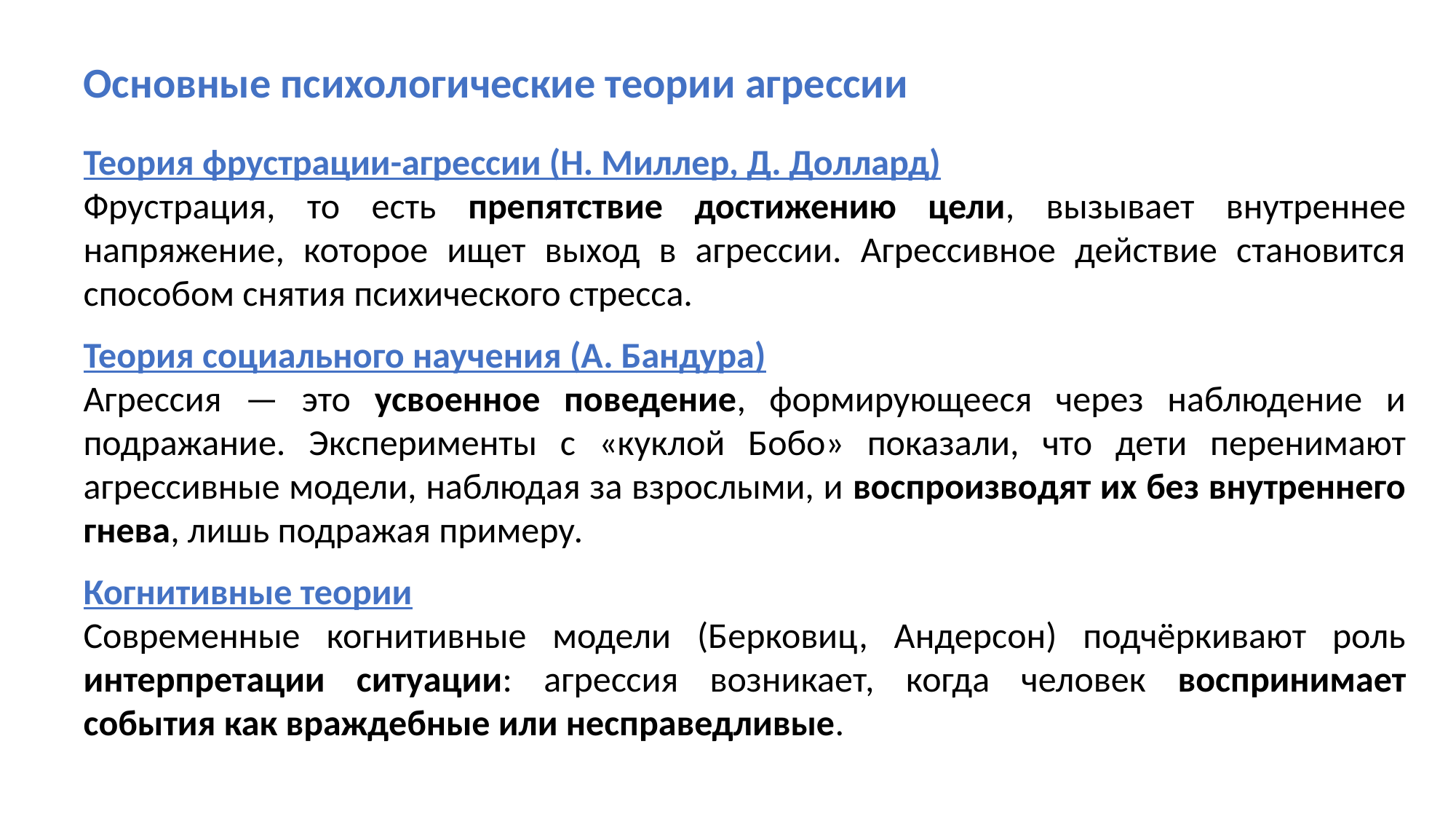

Основные психологические теории агрессии

Теория фрустрации-агрессии (Н. Миллер, Д. Доллард)
Фрустрация, то есть препятствие достижению цели, вызывает внутреннее напряжение, которое ищет выход в агрессии. Агрессивное действие становится способом снятия психического стресса.

Теория социального научения (А. Бандура)
Агрессия — это усвоенное поведение, формирующееся через наблюдение и подражание. Эксперименты с «куклой Бобо» показали, что дети перенимают агрессивные модели, наблюдая за взрослыми, и воспроизводят их без внутреннего гнева, лишь подражая примеру.

Когнитивные теории
Современные когнитивные модели (Берковиц, Андерсон) подчёркивают роль интерпретации ситуации: агрессия возникает, когда человек воспринимает события как враждебные или несправедливые.